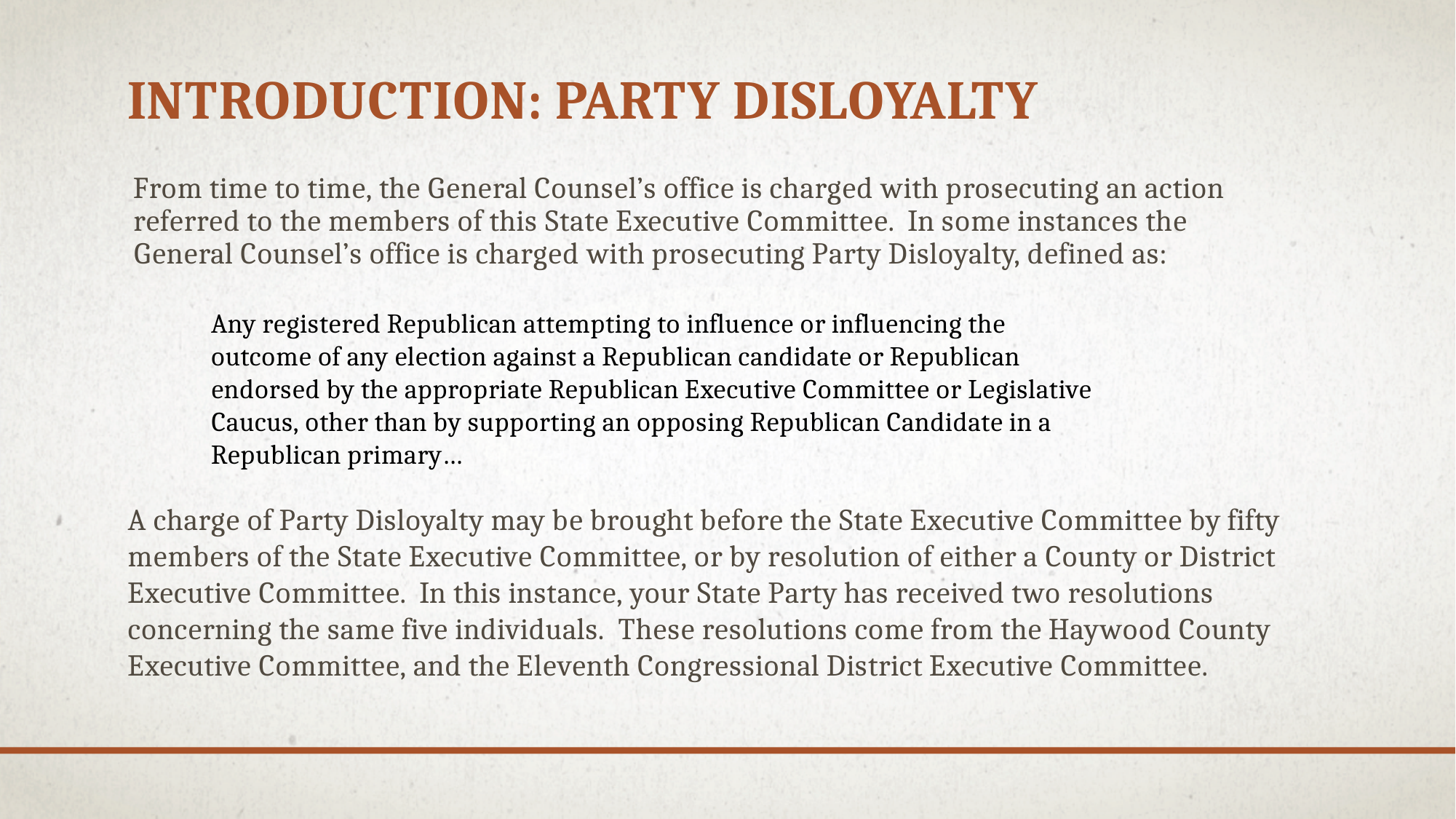

# Introduction: Party Disloyalty
From time to time, the General Counsel’s office is charged with prosecuting an action referred to the members of this State Executive Committee.  In some instances the General Counsel’s office is charged with prosecuting Party Disloyalty, defined as:
Any registered Republican attempting to influence or influencing the outcome of any election against a Republican candidate or Republican endorsed by the appropriate Republican Executive Committee or Legislative Caucus, other than by supporting an opposing Republican Candidate in a Republican primary…
A charge of Party Disloyalty may be brought before the State Executive Committee by fifty members of the State Executive Committee, or by resolution of either a County or District Executive Committee.  In this instance, your State Party has received two resolutions concerning the same five individuals.  These resolutions come from the Haywood County Executive Committee, and the Eleventh Congressional District Executive Committee.